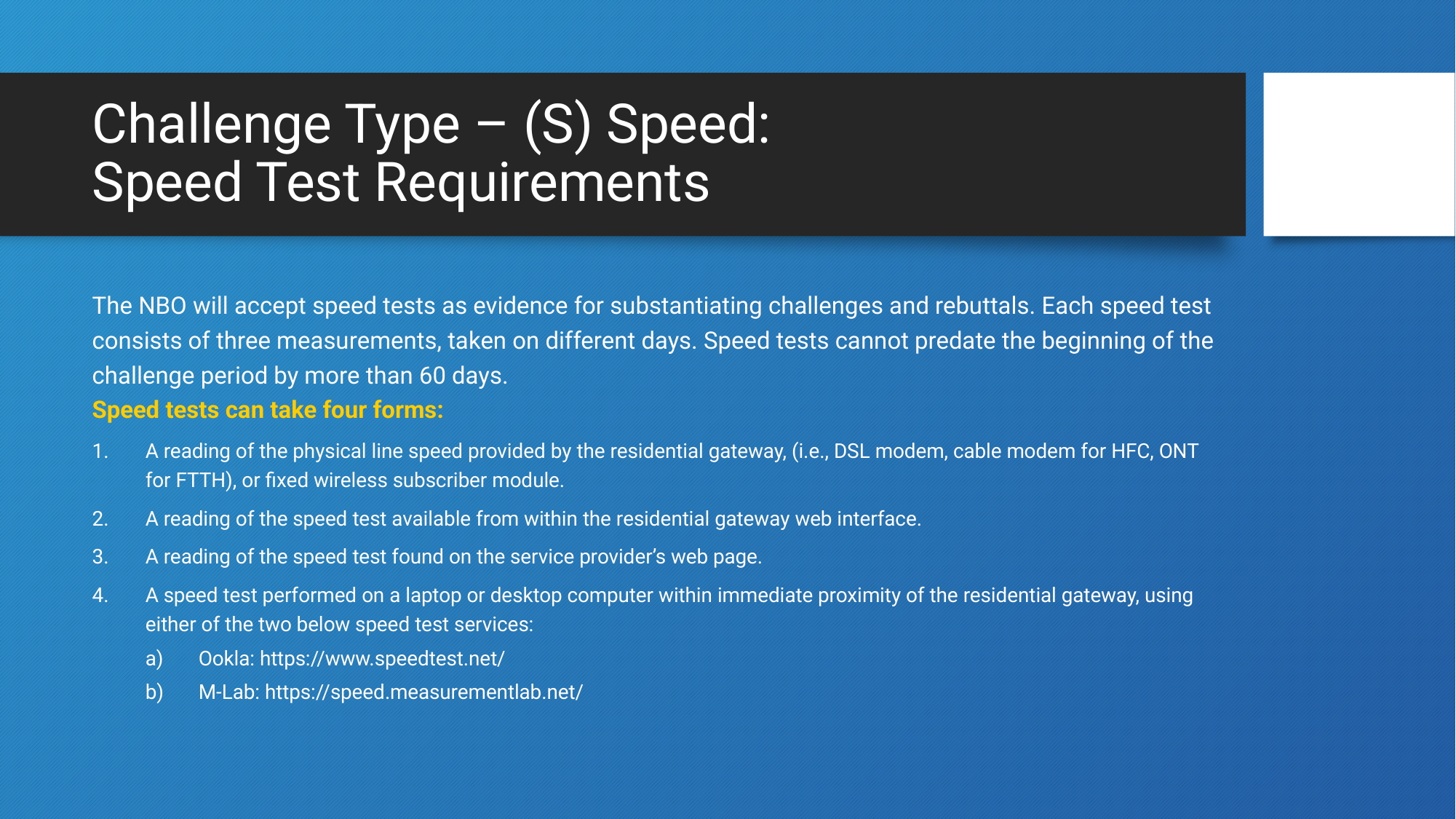

# Challenge Type – (S) Speed: Speed Test Requirements
The NBO will accept speed tests as evidence for substantiating challenges and rebuttals. Each speed test consists of three measurements, taken on different days. Speed tests cannot predate the beginning of the challenge period by more than 60 days.
Speed tests can take four forms:
A reading of the physical line speed provided by the residential gateway, (i.e., DSL modem, cable modem for HFC, ONT for FTTH), or fixed wireless subscriber module.
A reading of the speed test available from within the residential gateway web interface.
A reading of the speed test found on the service provider’s web page.
A speed test performed on a laptop or desktop computer within immediate proximity of the residential gateway, using either of the two below speed test services:
Ookla: https://www.speedtest.net/
M-Lab: https://speed.measurementlab.net/